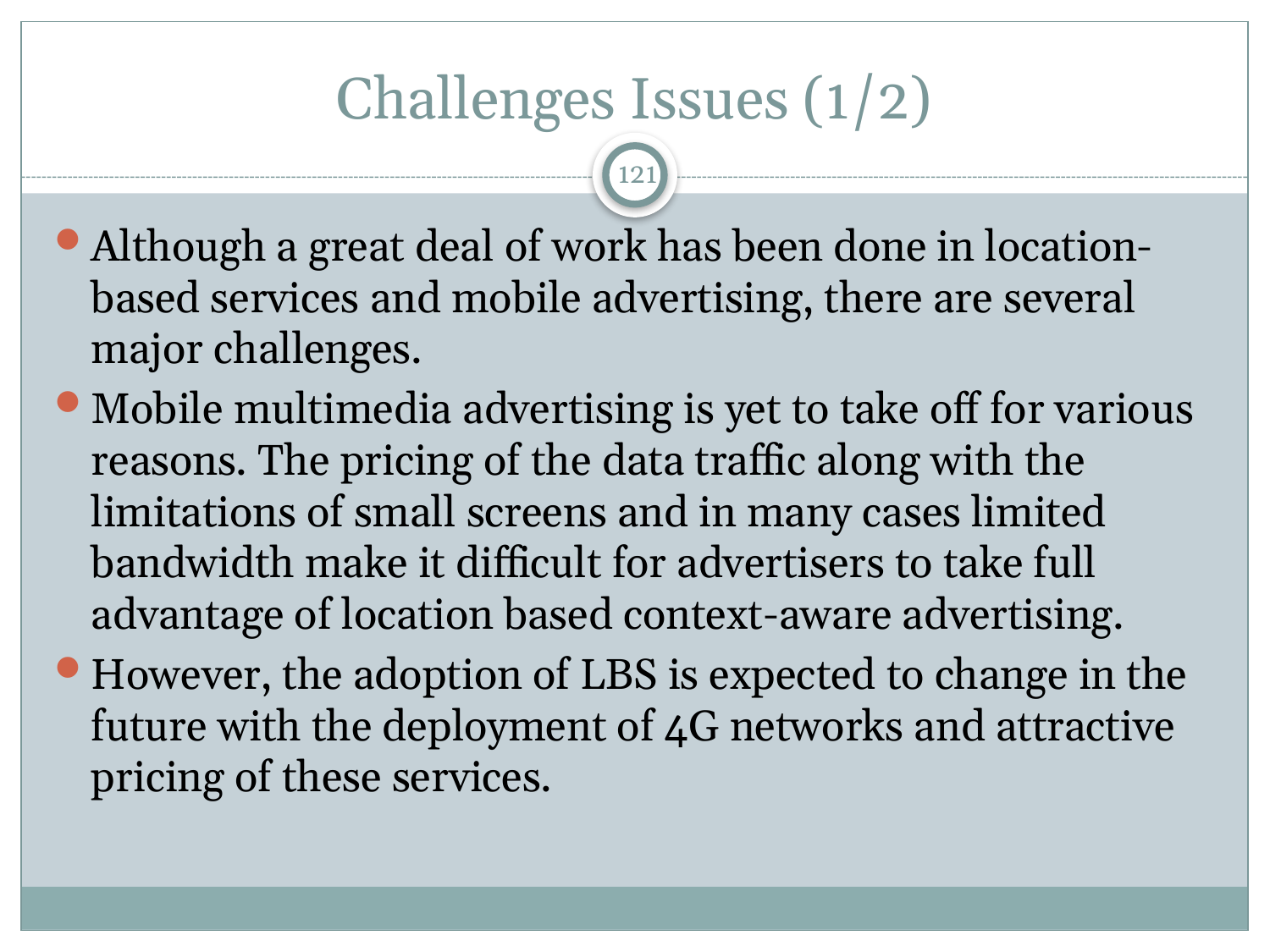

# Challenges Issues (1/2)
121
Although a great deal of work has been done in location-based services and mobile advertising, there are several major challenges.
Mobile multimedia advertising is yet to take off for various reasons. The pricing of the data traffic along with the limitations of small screens and in many cases limited bandwidth make it difficult for advertisers to take full advantage of location based context-aware advertising.
However, the adoption of LBS is expected to change in the future with the deployment of 4G networks and attractive pricing of these services.